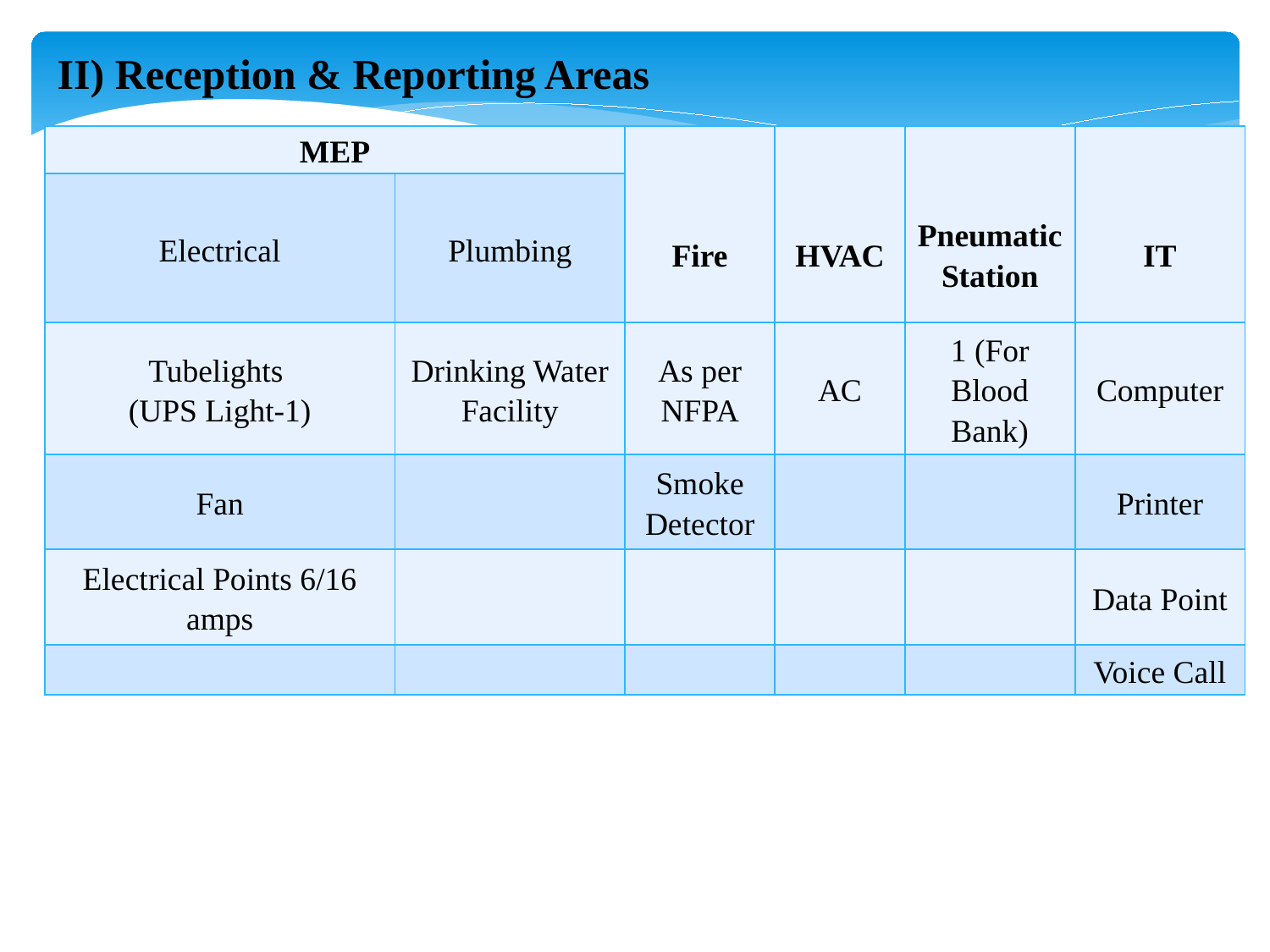

II) Reception & Reporting Areas
| MEP |  | Fire | HVAC | Pneumatic Station | IT |
| --- | --- | --- | --- | --- | --- |
| Electrical | Plumbing |  |  |  |  |
| Tubelights (UPS Light-1) | Drinking Water Facility | As per NFPA | AC | 1 (For Blood Bank) | Computer |
| Fan |  | Smoke Detector |  |  | Printer |
| Electrical Points 6/16 amps |  |  |  |  | Data Point |
|  |  |  |  |  | Voice Call |